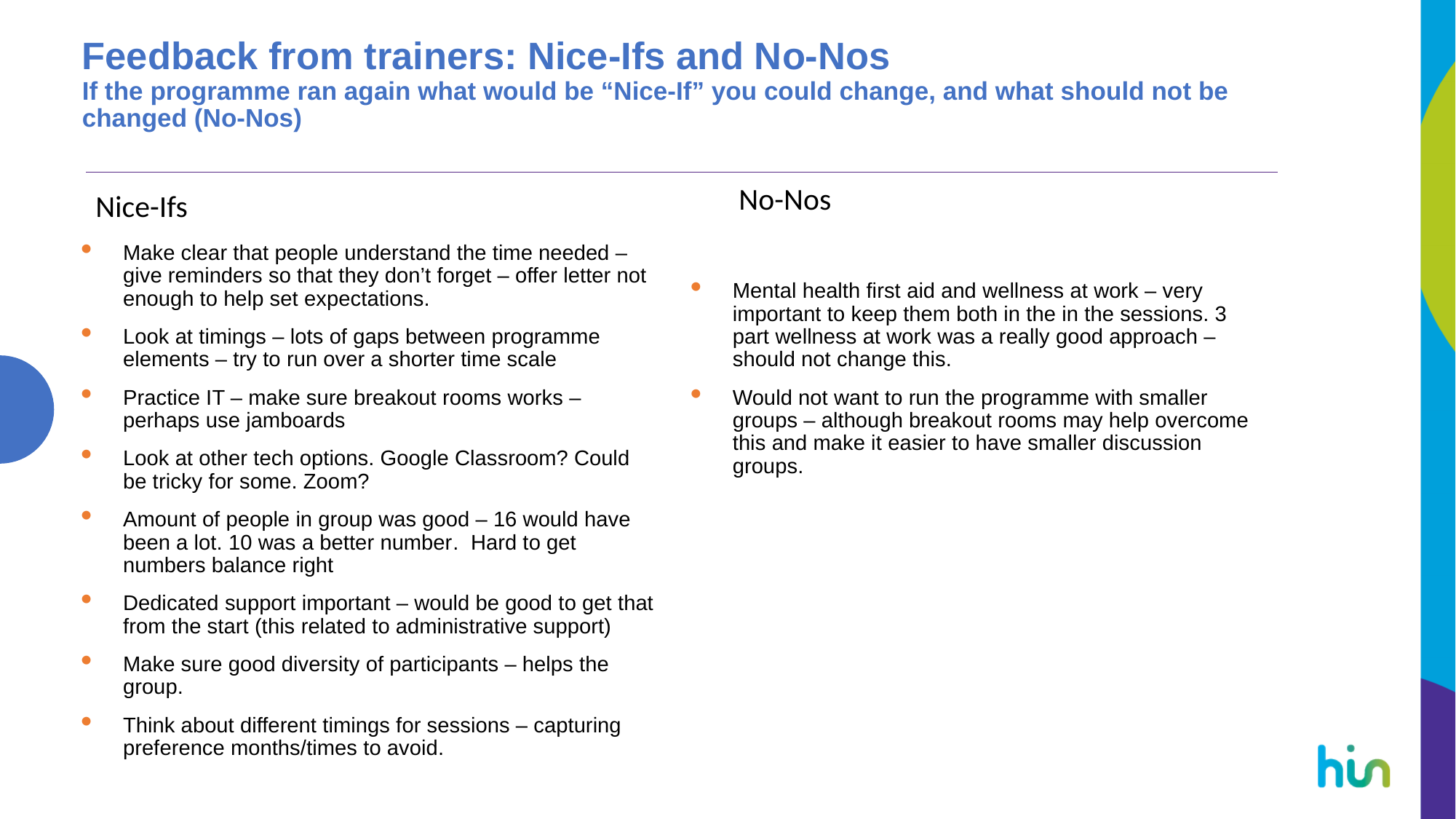

# Feedback from trainers: Nice-Ifs and No-Nos If the programme ran again what would be “Nice-If” you could change, and what should not be changed (No-Nos)
No-Nos
Nice-Ifs
Make clear that people understand the time needed – give reminders so that they don’t forget – offer letter not enough to help set expectations.
Look at timings – lots of gaps between programme elements – try to run over a shorter time scale
Practice IT – make sure breakout rooms works – perhaps use jamboards
Look at other tech options. Google Classroom? Could be tricky for some. Zoom?
Amount of people in group was good – 16 would have been a lot. 10 was a better number.  Hard to get numbers balance right
Dedicated support important – would be good to get that from the start (this related to administrative support)
Make sure good diversity of participants – helps the group.
Think about different timings for sessions – capturing preference months/times to avoid.

Mental health first aid and wellness at work – very important to keep them both in the in the sessions. 3 part wellness at work was a really good approach – should not change this.
Would not want to run the programme with smaller groups – although breakout rooms may help overcome this and make it easier to have smaller discussion groups.